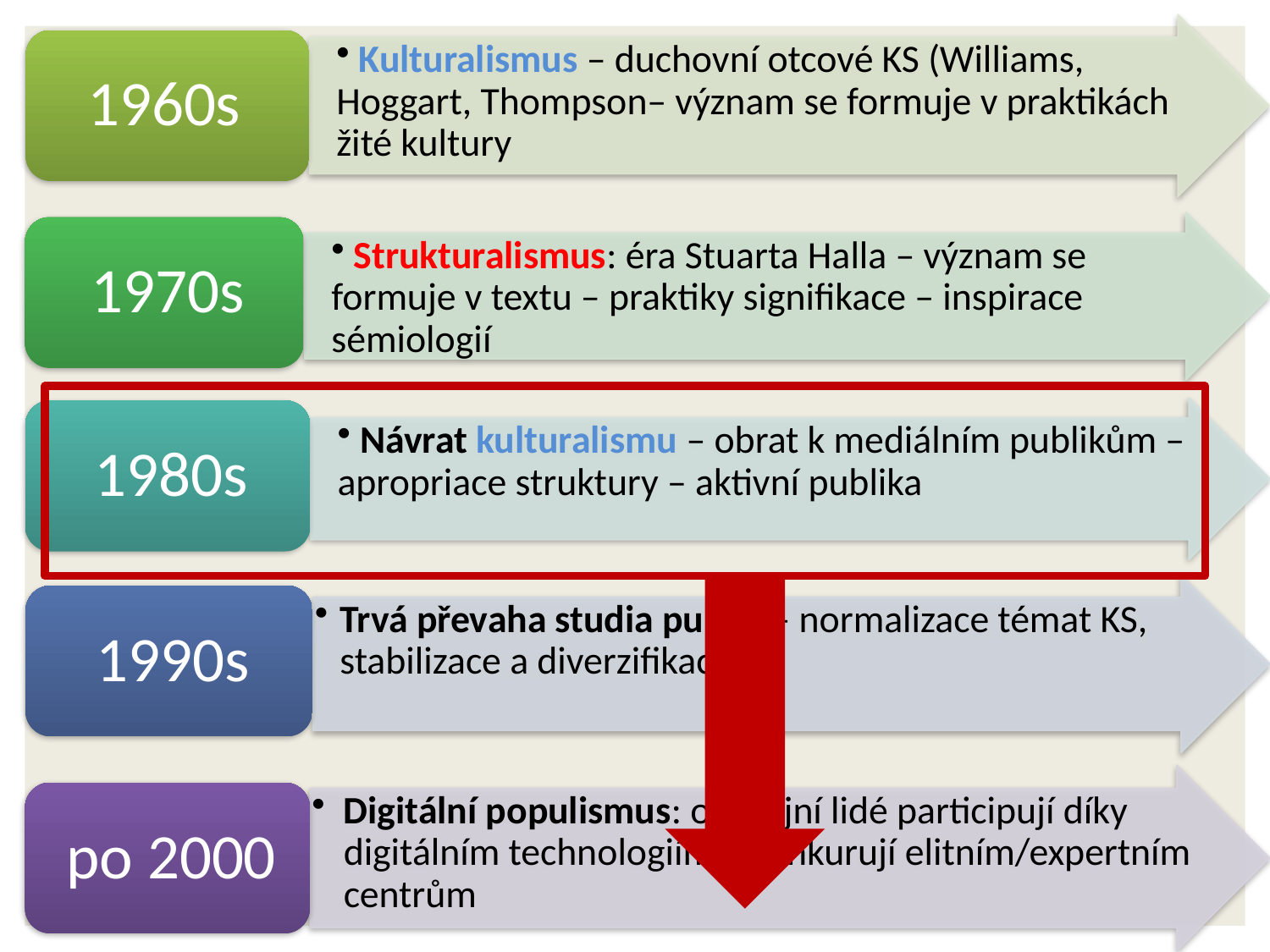

Kulturalismus – duchovní otcové KS (Williams, Hoggart, Thompson– význam se formuje v praktikách žité kultury
1960s
 Strukturalismus: éra Stuarta Halla – význam se formuje v textu – praktiky signifikace – inspirace sémiologií
1970s
 Návrat kulturalismu – obrat k mediálním publikům – apropriace struktury – aktivní publika
1980s
Trvá převaha studia publik – normalizace témat KS, stabilizace a diverzifikace
1990s
Digitální populismus: obyčejní lidé participují díky digitálním technologiím a konkurují elitním/expertním centrům
po 2000